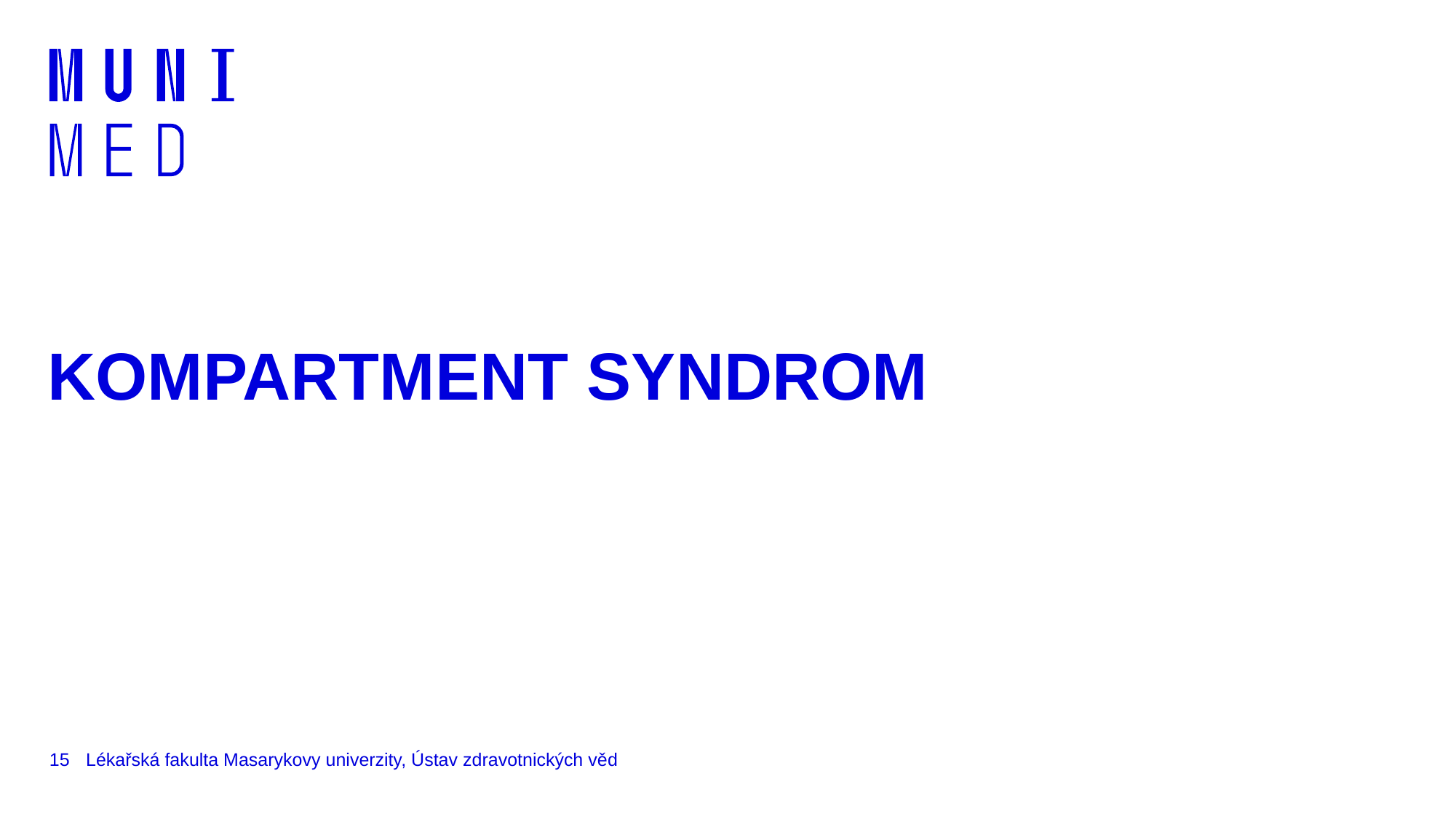

# KOMPARTMENT SYNDROM
15
Lékařská fakulta Masarykovy univerzity, Ústav zdravotnických věd